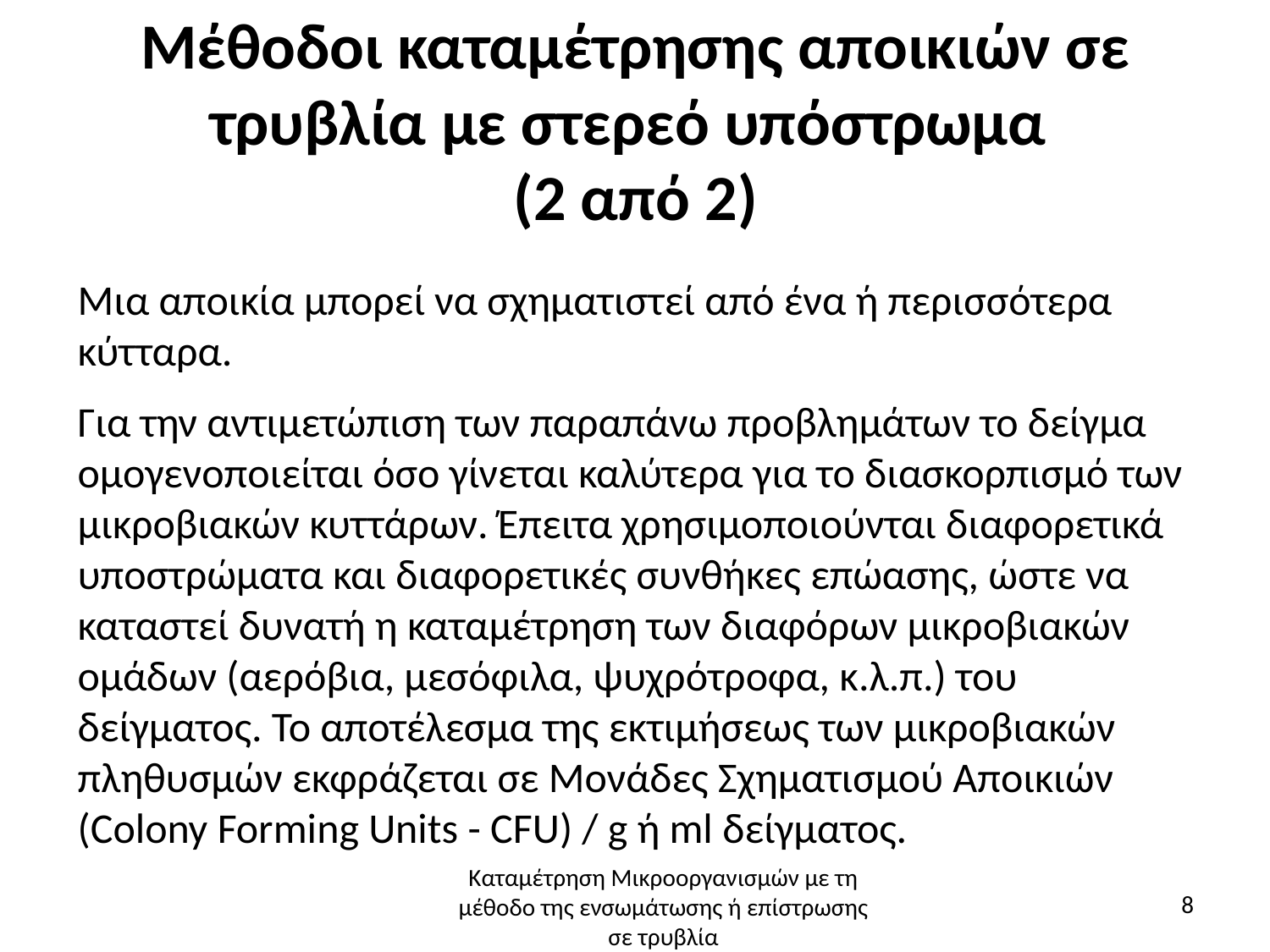

# Μέθοδοι καταμέτρησης αποικιών σε τρυβλία με στερεό υπόστρωμα (2 από 2)
Μια αποικία μπορεί να σχηματιστεί από ένα ή περισσότερα κύτταρα.
Για την αντιμετώπιση των παραπάνω προβλημάτων το δείγμα ομογενοποιείται όσο γίνεται καλύτερα για το διασκορπισμό των μικροβιακών κυττάρων. Έπειτα χρησιμοποιούνται διαφορετικά υποστρώματα και διαφορετικές συνθήκες επώασης, ώστε να καταστεί δυνατή η καταμέτρηση των διαφόρων μικροβιακών ομάδων (αερόβια, μεσόφιλα, ψυχρότροφα, κ.λ.π.) του δείγματος. Το αποτέλεσμα της εκτιμήσεως των μικροβιακών πληθυσμών εκφράζεται σε Μονάδες Σχηματισμού Αποικιών (Colony Forming Units - CFU) / g ή ml δείγματος.

Καταμέτρηση Μικροοργανισμών με τη μέθοδο της ενσωμάτωσης ή επίστρωσης σε τρυβλία
8